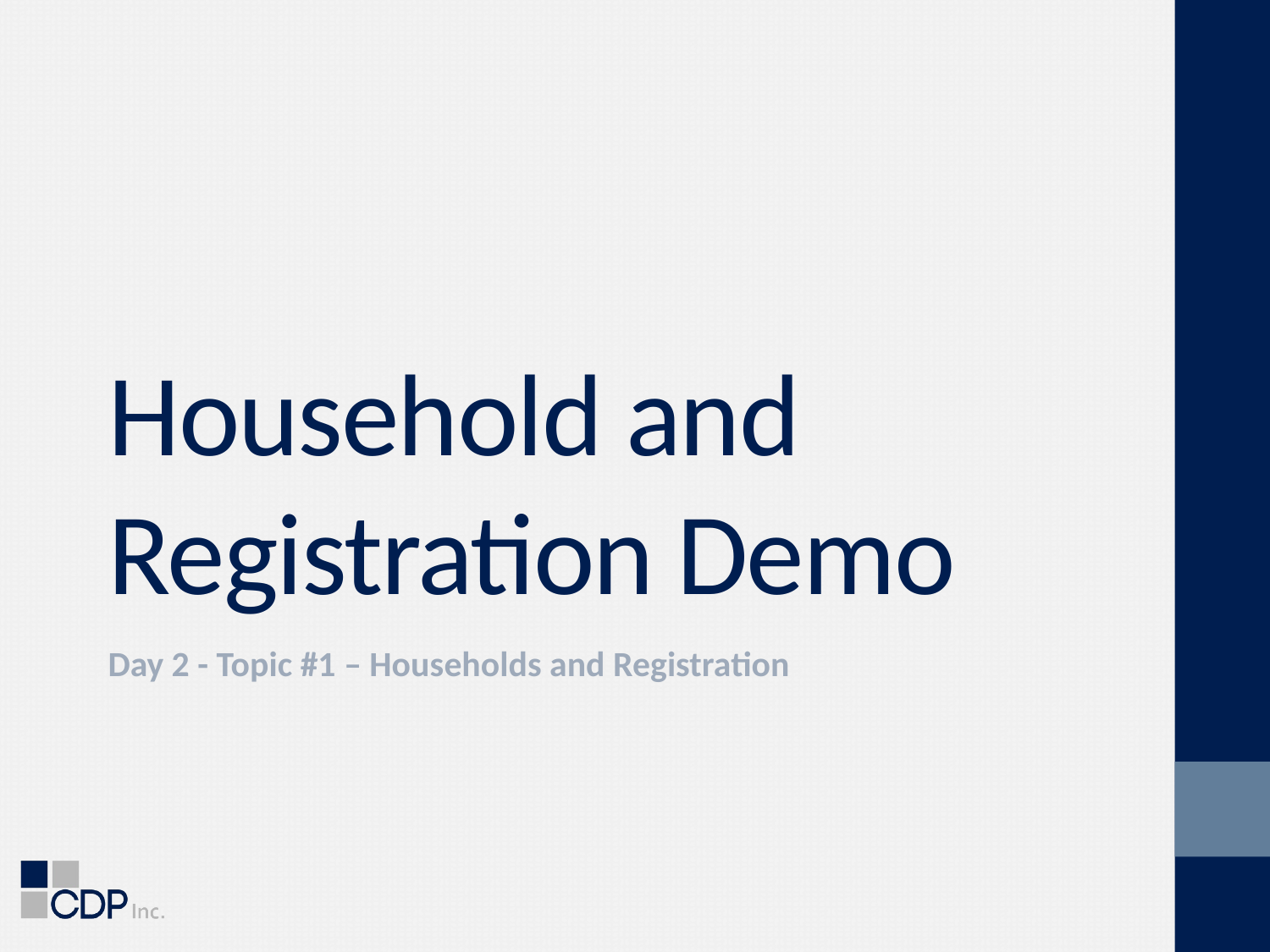

# Household and Registration Demo
Day 2 - Topic #1 – Households and Registration